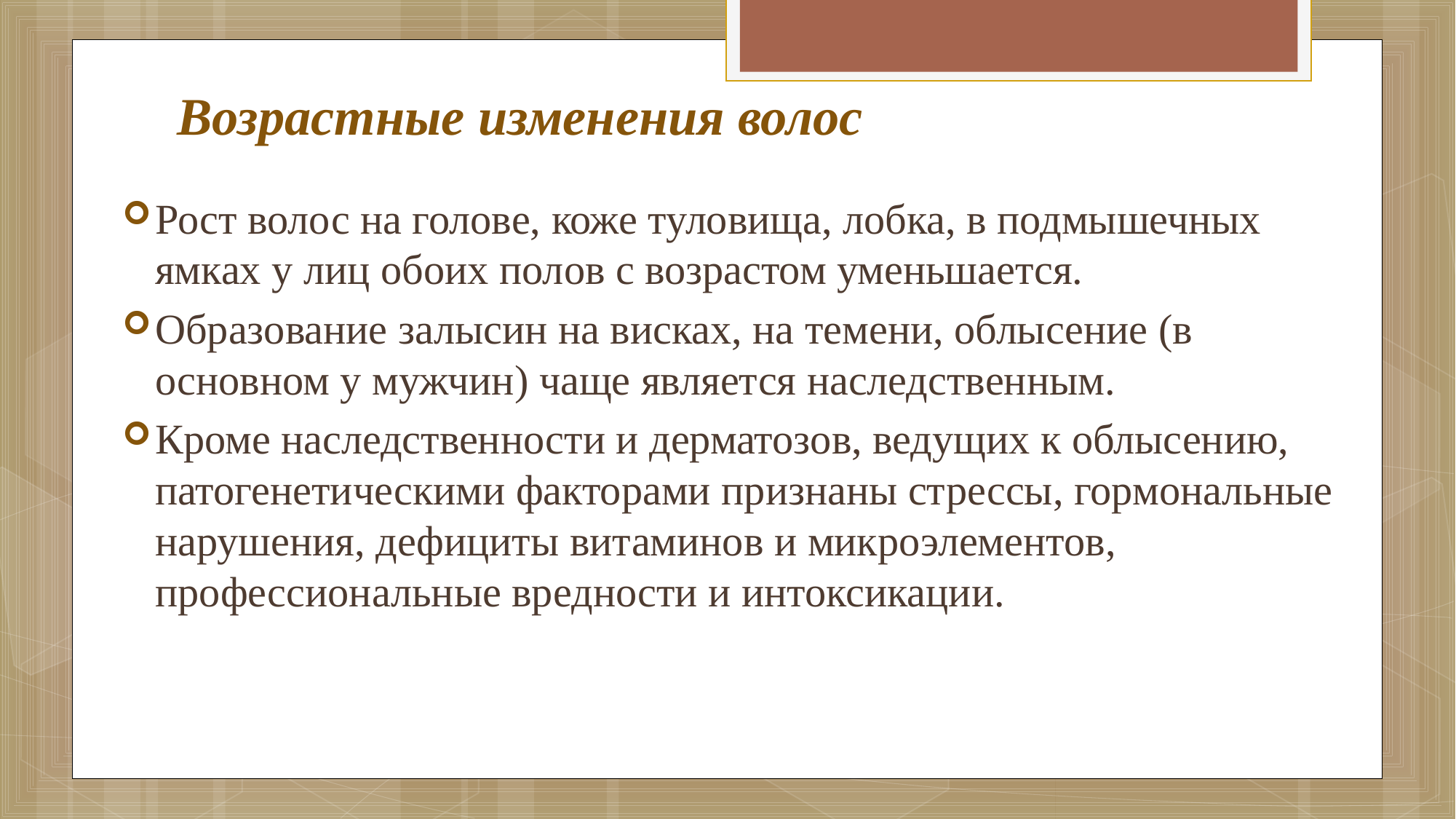

# Возрастные изменения волос
Рост волос на голове, коже туловища, лобка, в подмышечных ямках у лиц обоих полов с возрастом уменьшается.
Образование залысин на висках, на темени, облысение (в основном у мужчин) чаще является наследственным.
Кроме наследственности и дерматозов, ведущих к облысению, патогенетическими факторами признаны стрессы, гормональные нарушения, дефициты витаминов и микроэлементов, профессиональные вредности и интоксикации.